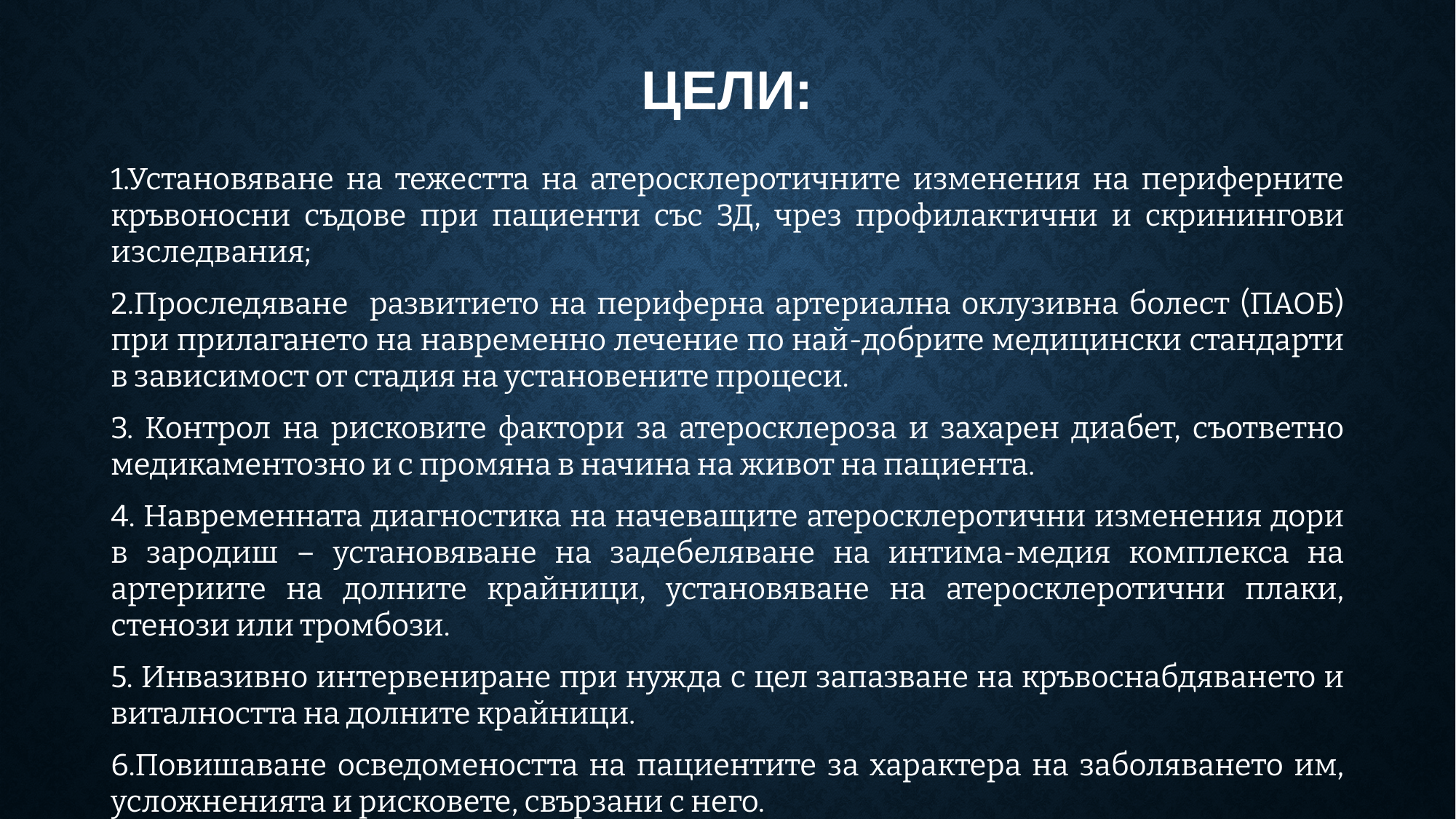

# ЦЕЛИ:
1.Установяване на тежестта на атеросклеротичните изменения на периферните кръвоносни съдове при пациенти със ЗД, чрез профилактични и скринингови изследвания;
2.Проследяване  развитието на периферна артериална оклузивна болест (ПАОБ) при прилагането на навременно лечение по най-добрите медицински стандарти в зависимост от стадия на установените процеси.
3. Контрол на рисковите фактори за атеросклероза и захарен диабет, съответно медикаментозно и с промяна в начина на живот на пациента.
4. Навременната диагностика на начеващите атеросклеротични изменения дори в зародиш – установяване на задебеляване на интима-медия комплекса на артериите на долните крайници, установяване на атеросклеротични плаки, стенози или тромбози.
5. Инвазивно интервениране при нужда с цел запазване на кръвоснабдяването и виталността на долните крайници.
6.Повишаване осведомеността на пациентите за характера на заболяването им, усложненията и рисковете, свързани с него.